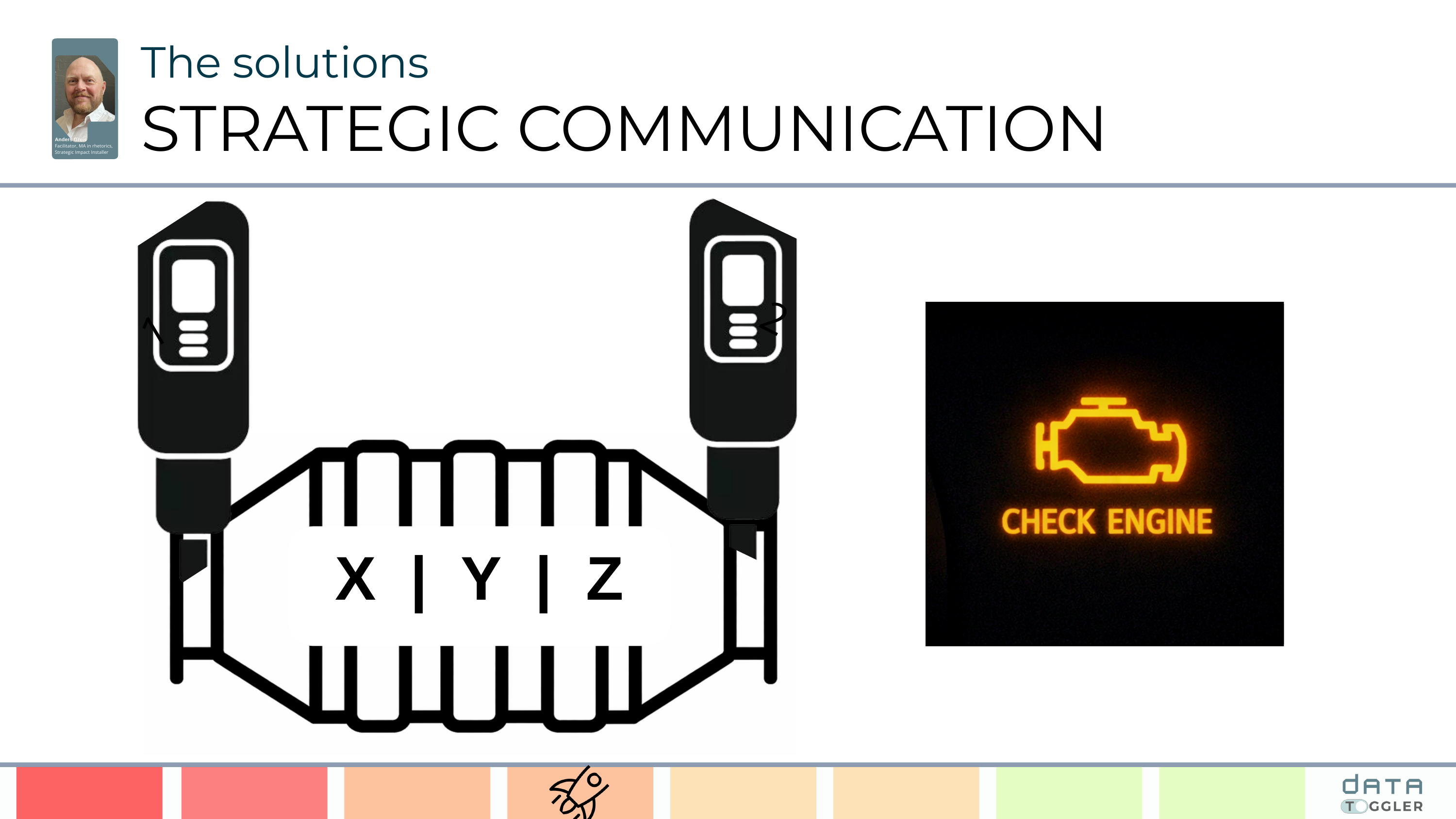

The solutions

STRATEGIC COMMUNICATION
Anders Greis
Facilitator, MA in rhetorics, Strategic Impact Installer
Christian Bille

2
1

X  |  Y  |  Z